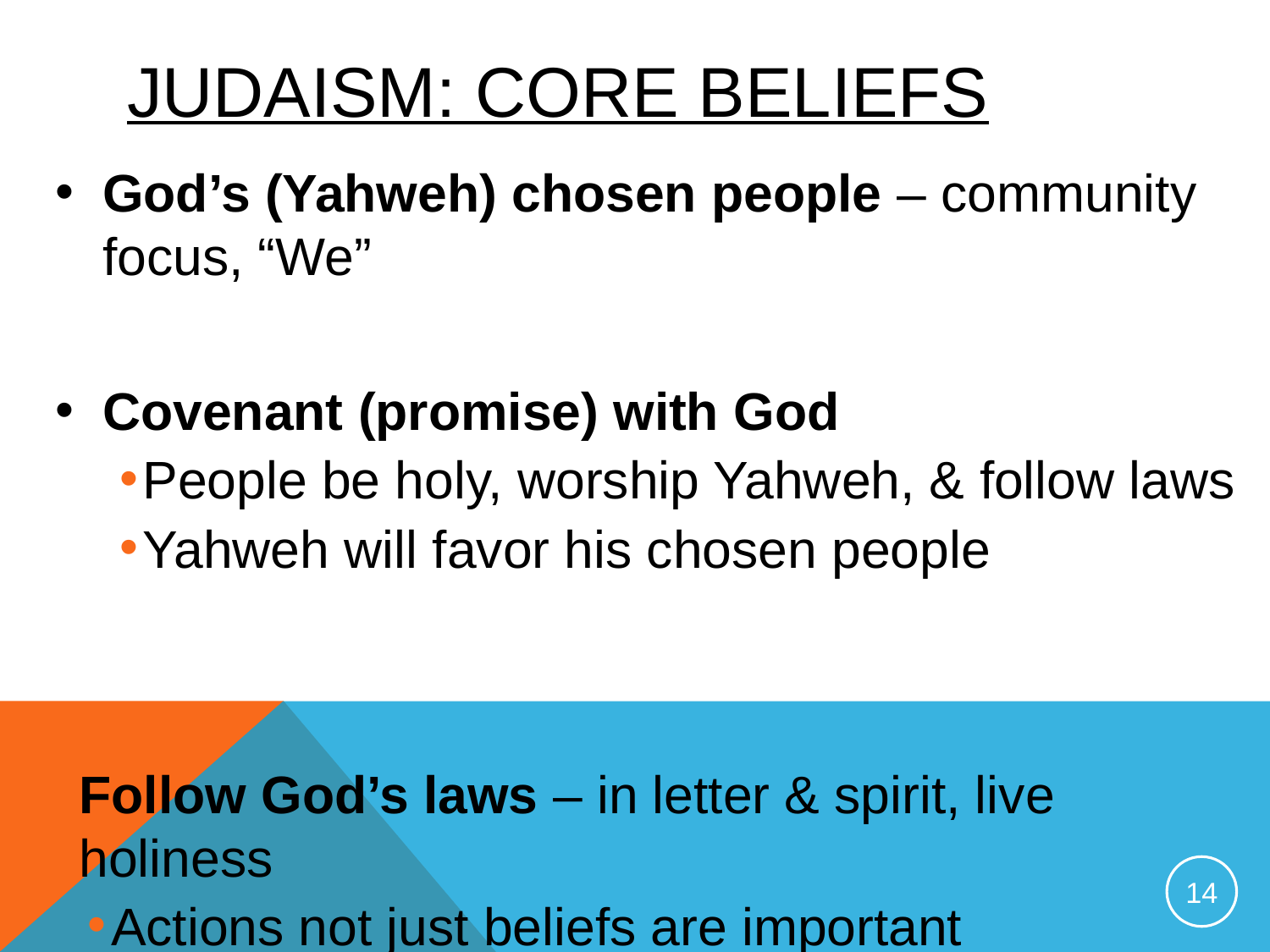

# Judaism: Core Beliefs
God’s (Yahweh) chosen people – community focus, “We”

Covenant (promise) with God
People be holy, worship Yahweh, & follow laws
Yahweh will favor his chosen people

Follow God’s laws – in letter & spirit, live holiness
Actions not just beliefs are important
14